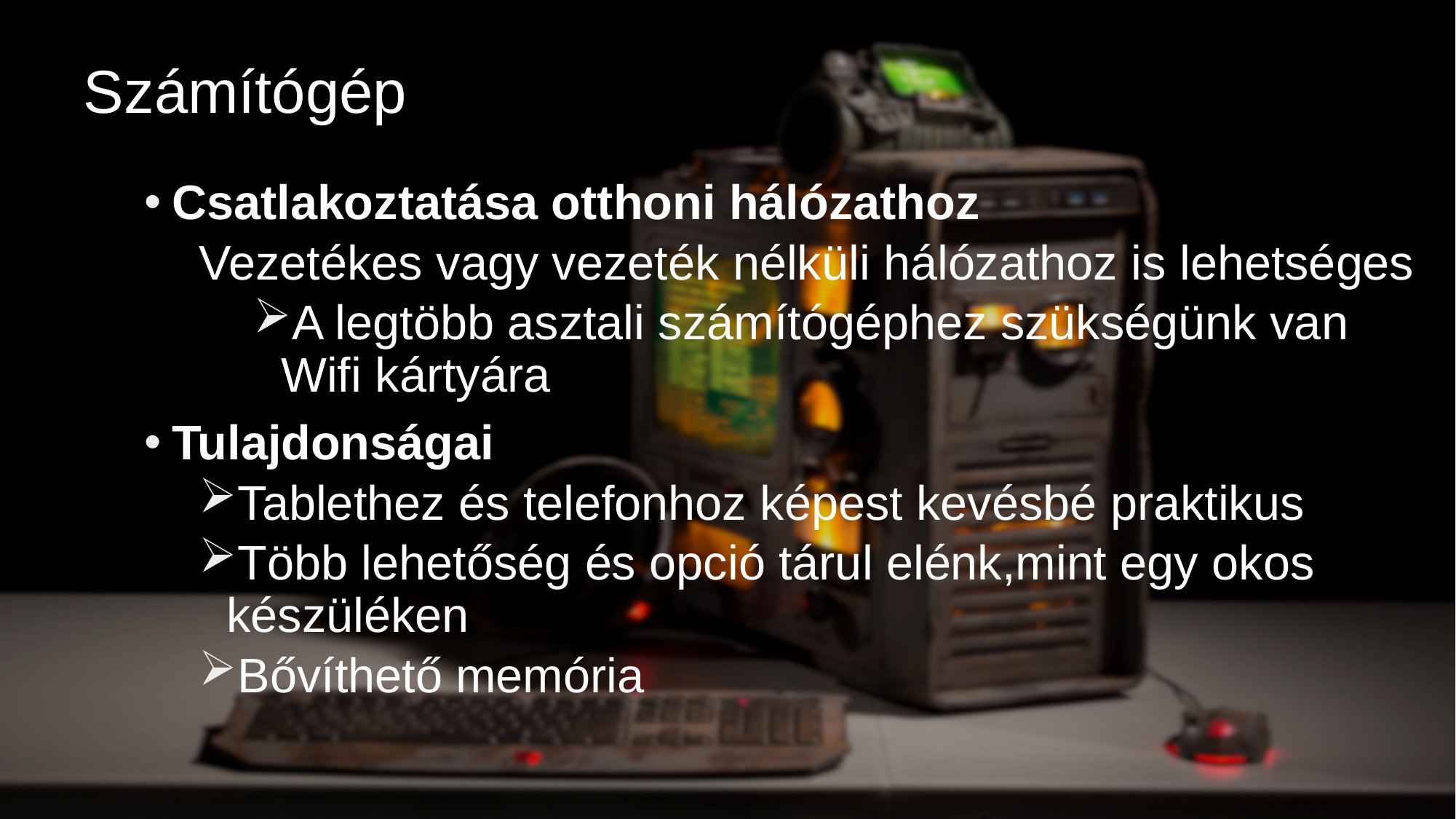

# Számítógép
Csatlakoztatása otthoni hálózathoz
Vezetékes vagy vezeték nélküli hálózathoz is lehetséges
A legtöbb asztali számítógéphez szükségünk van Wifi kártyára
Tulajdonságai
Tablethez és telefonhoz képest kevésbé praktikus
Több lehetőség és opció tárul elénk,mint egy okos készüléken
Bővíthető memória